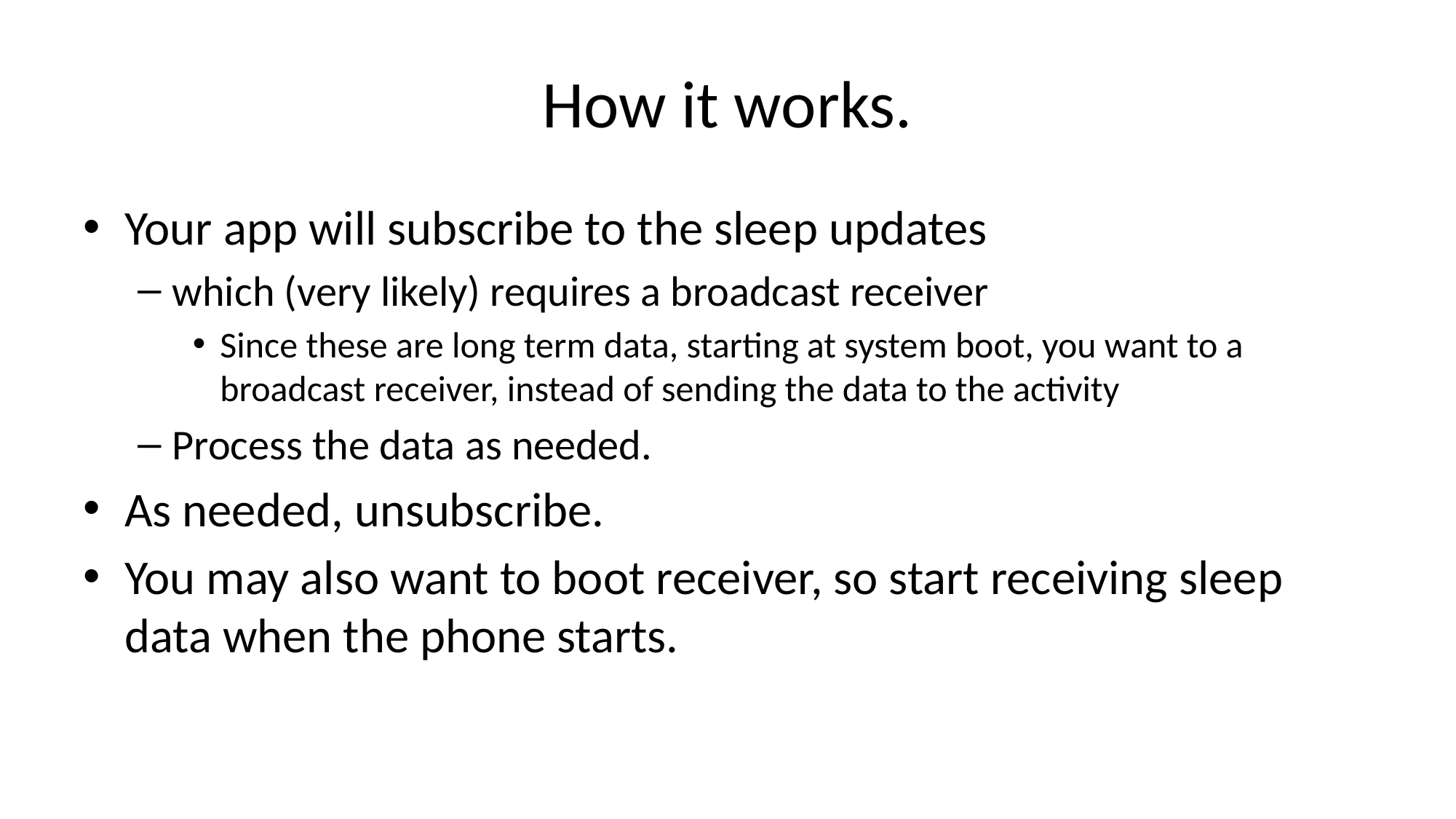

# How it works.
Your app will subscribe to the sleep updates
which (very likely) requires a broadcast receiver
Since these are long term data, starting at system boot, you want to a broadcast receiver, instead of sending the data to the activity
Process the data as needed.
As needed, unsubscribe.
You may also want to boot receiver, so start receiving sleep data when the phone starts.